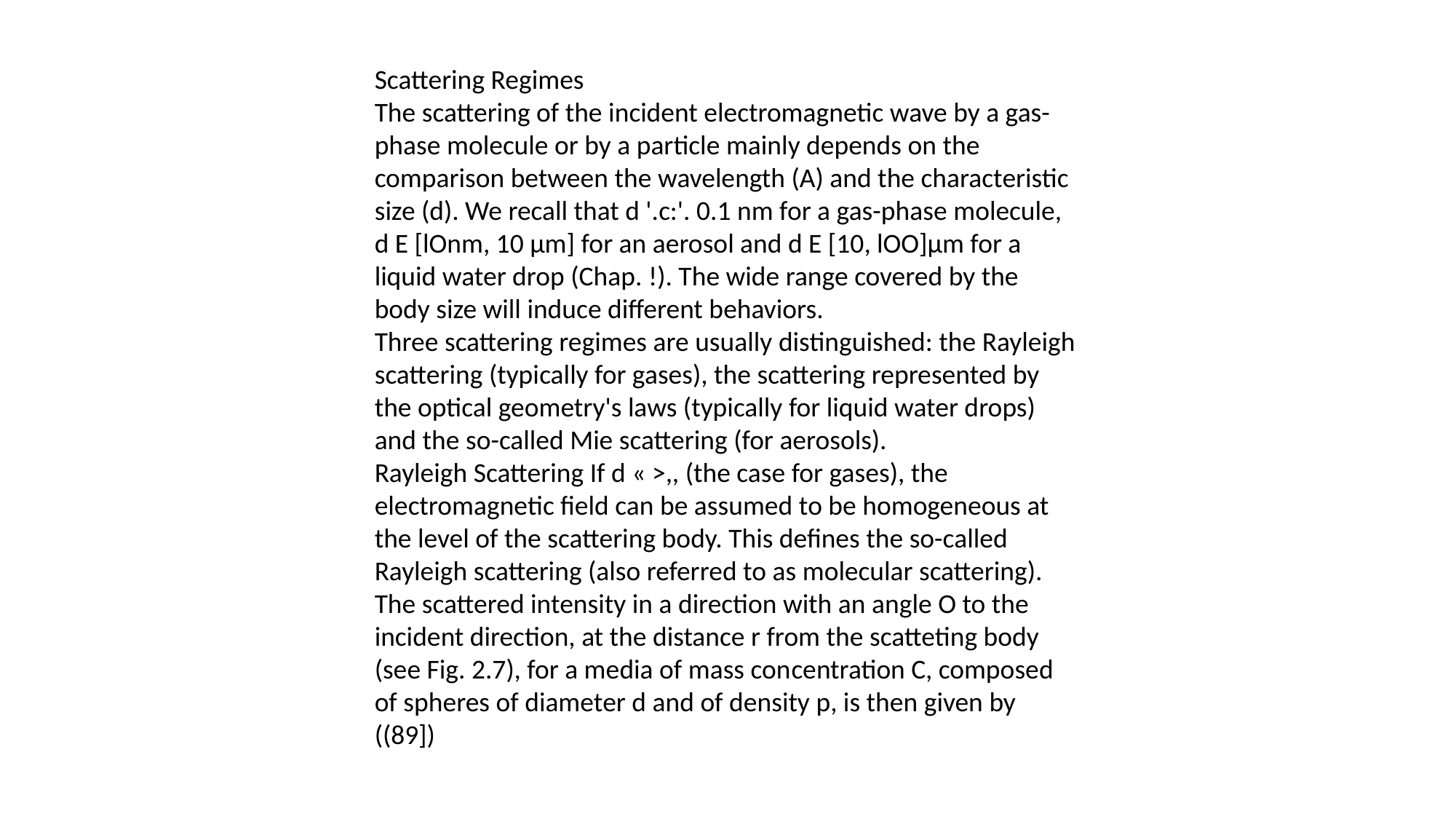

Scattering Regimes
The scattering of the incident electromagnetic wave by a gas-phase molecule or by a particle mainly depends on the comparison between the wavelength (A) and the characteristic size (d). We recall that d '.c:'. 0.1 nm for a gas-phase molecule, d E [lOnm, 10 µm] for an aerosol and d E [10, lOO]µm for a liquid water drop (Chap. !). The wide range covered by the body size will induce different behaviors.
Three scattering regimes are usually distinguished: the Rayleigh scattering (typi­cally for gases), the scattering represented by the optical geometry's laws (typically for liquid water drops) and the so-called Mie scattering (for aerosols).
Rayleigh Scattering If d « >,, (the case for gases), the electromagnetic field can be assumed to be homogeneous at the level of the scattering body. This defines the so-called Rayleigh scattering (also referred to as molecular scattering).
The scattered intensity in a direction with an angle O to the incident direction, at the distance r from the scatteting body (see Fig. 2.7), for a media of mass con­centration C, composed of spheres of diameter d and of density p, is then given by ((89])